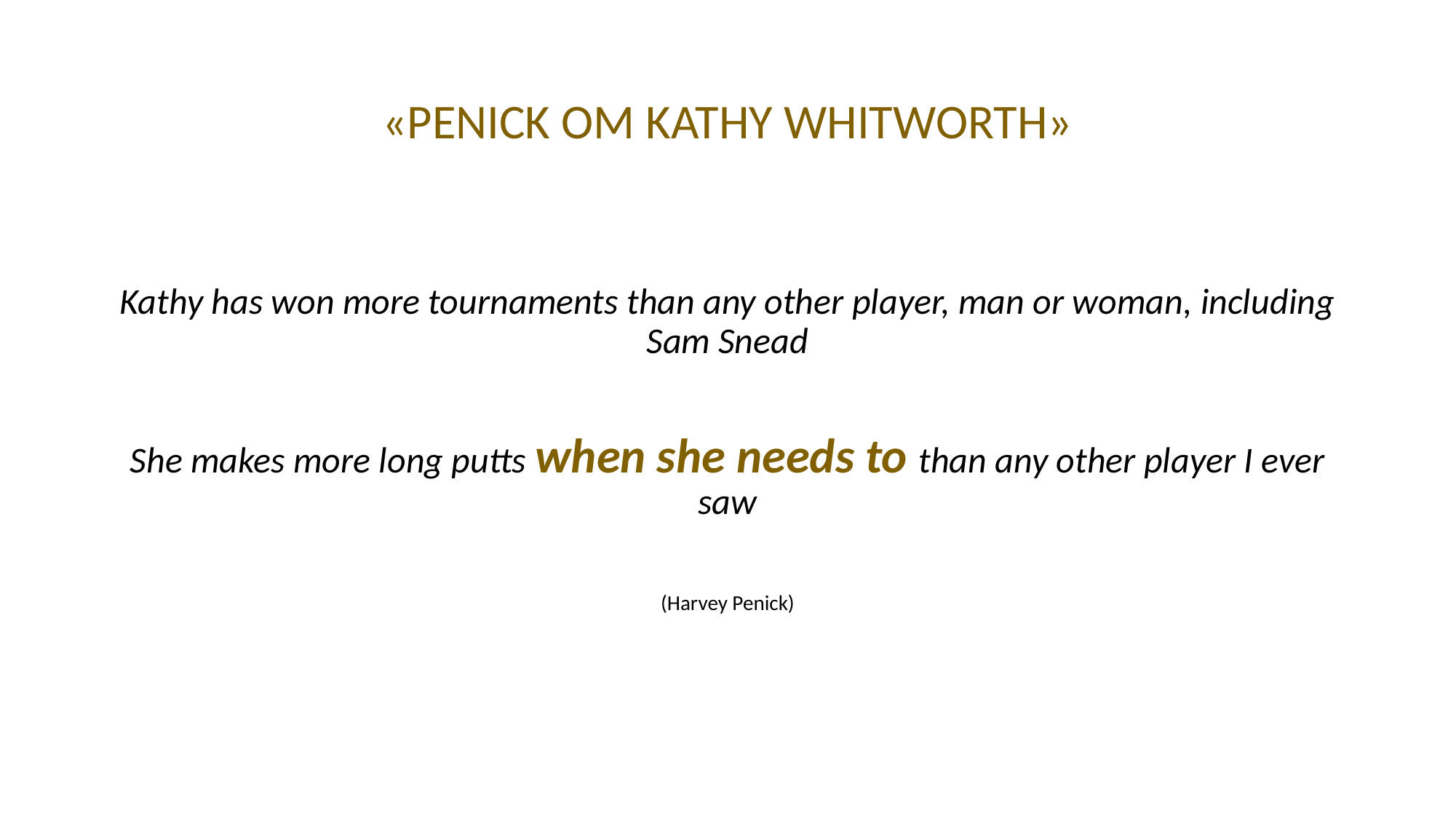

# «PENICK OM KATHY WHITWORTH»

Kathy has won more tournaments than any other player, man or woman, including Sam Snead

She makes more long putts when she needs to than any other player I ever saw

(Harvey Penick)